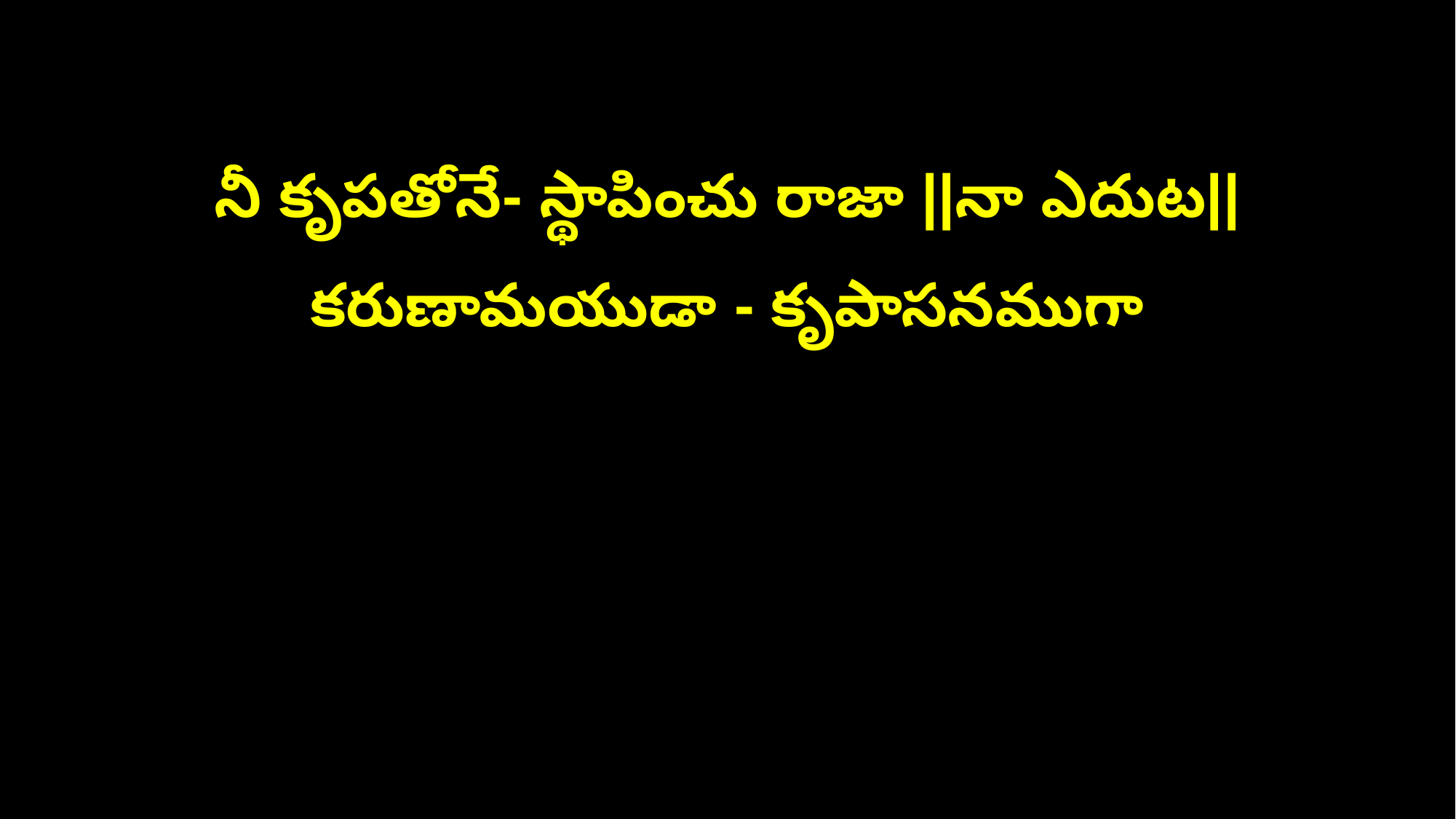

నీ కృపతోనే- స్థాపించు రాజా ||నా ఎదుట||
కరుణామయుడా - కృపాసనముగా